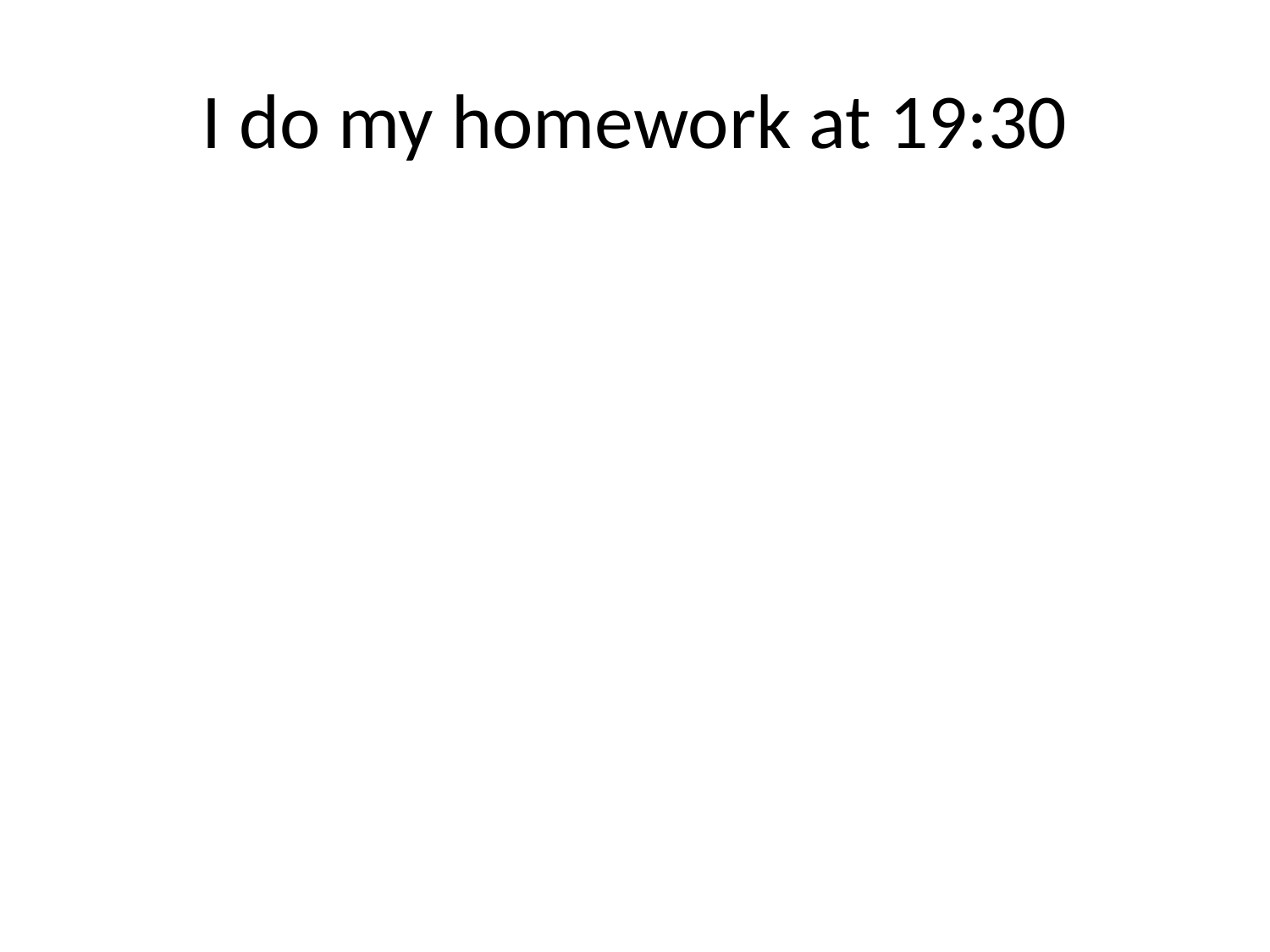

# I do my homework at 19:30